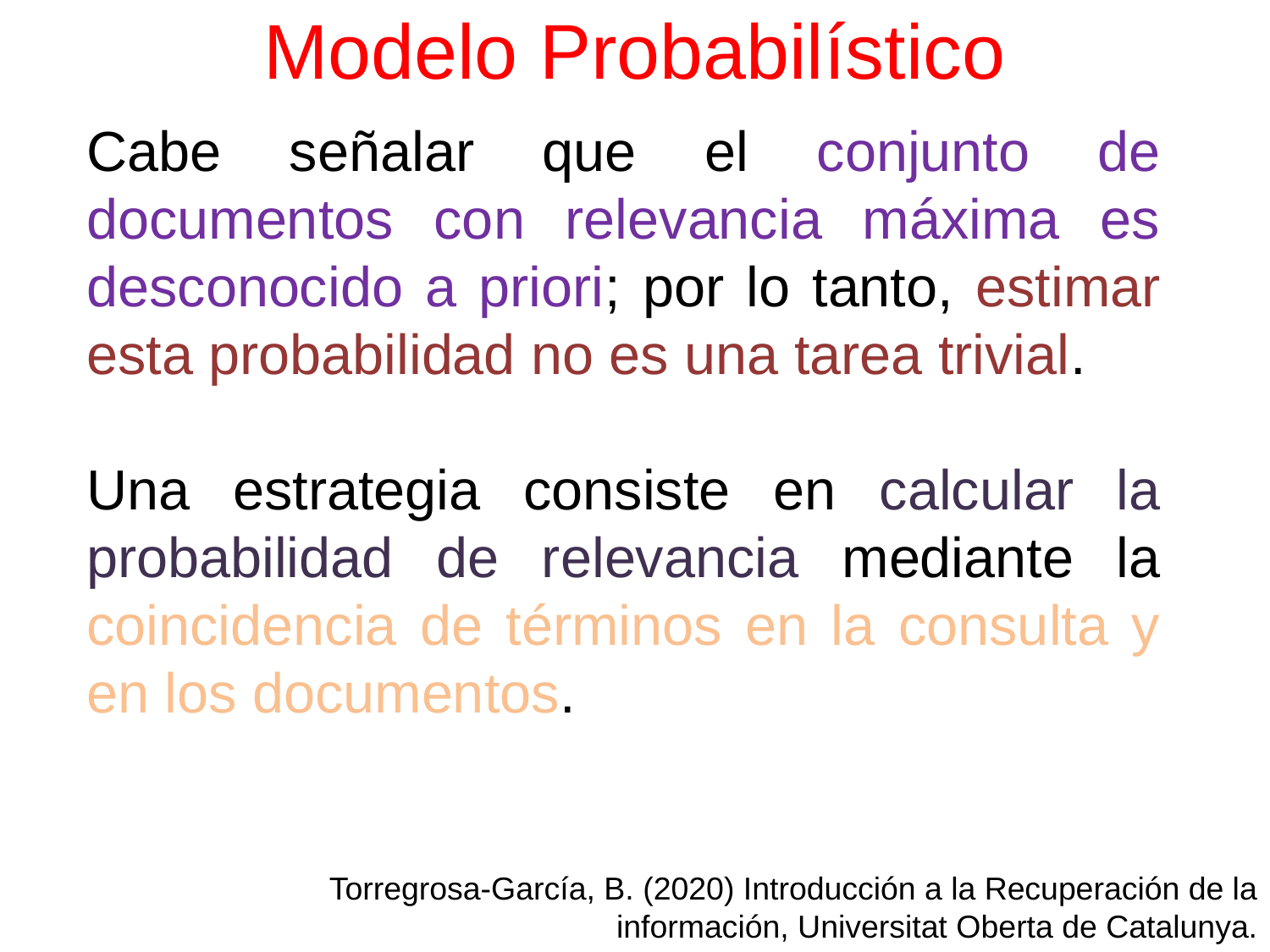

# Modelo Probabilístico
Cabe señalar que el conjunto de documentos con relevancia máxima es desconocido a priori; por lo tanto, estimar esta probabilidad no es una tarea trivial.

Una estrategia consiste en calcular la probabilidad de relevancia mediante la coincidencia de términos en la consulta y en los documentos.
Torregrosa-García, B. (2020) Introducción a la Recuperación de la información, Universitat Oberta de Catalunya.